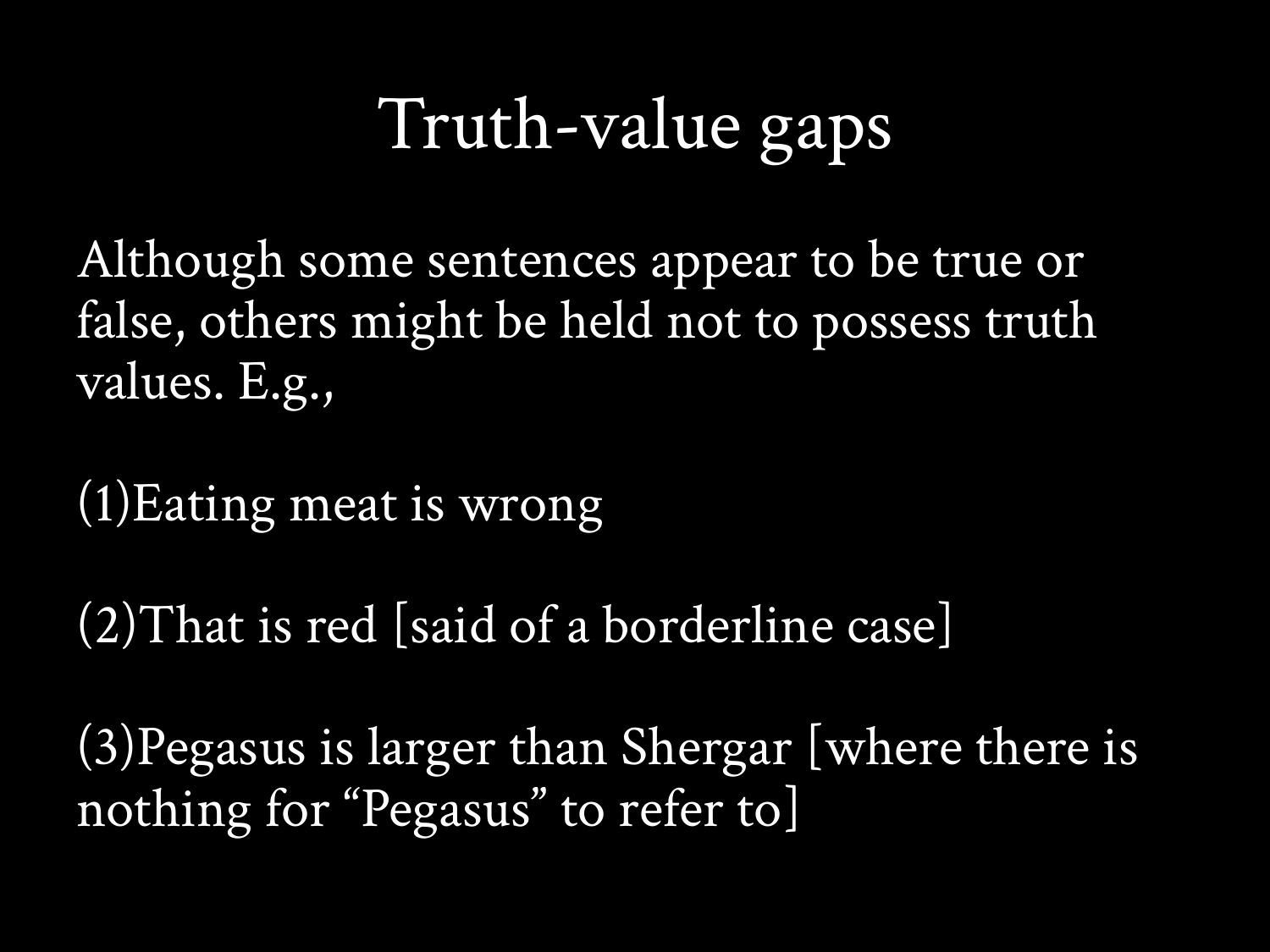

# Truth-value gaps
Although some sentences appear to be true or false, others might be held not to possess truth values. E.g.,

Eating meat is wrong

That is red [said of a borderline case]

Pegasus is larger than Shergar [where there is nothing for “Pegasus” to refer to]